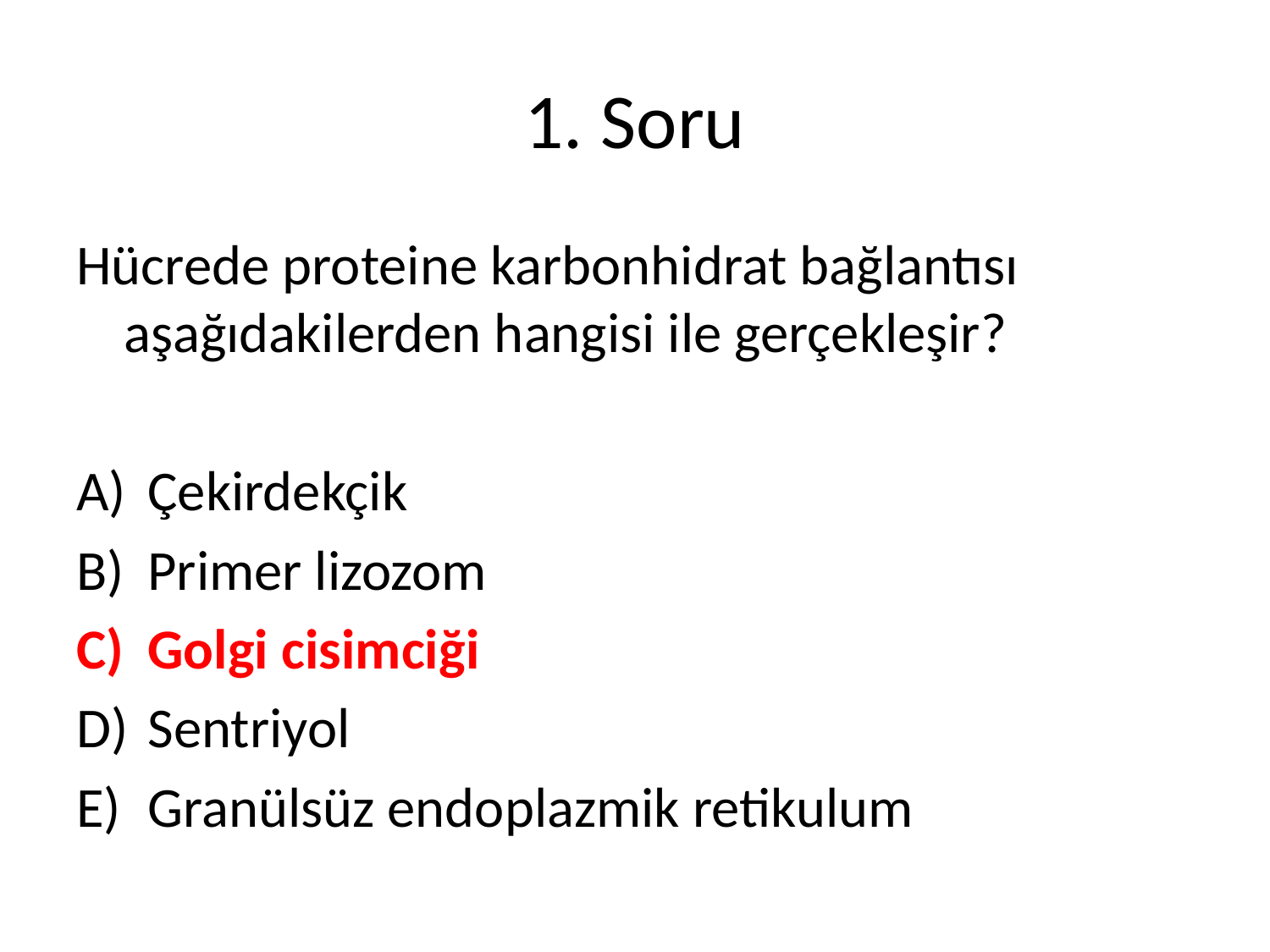

# 1. Soru
Hücrede proteine karbonhidrat bağlantısı aşağıdakilerden hangisi ile gerçekleşir?

Çekirdekçik
Primer lizozom
Golgi cisimciği
Sentriyol
Granülsüz endoplazmik retikulum